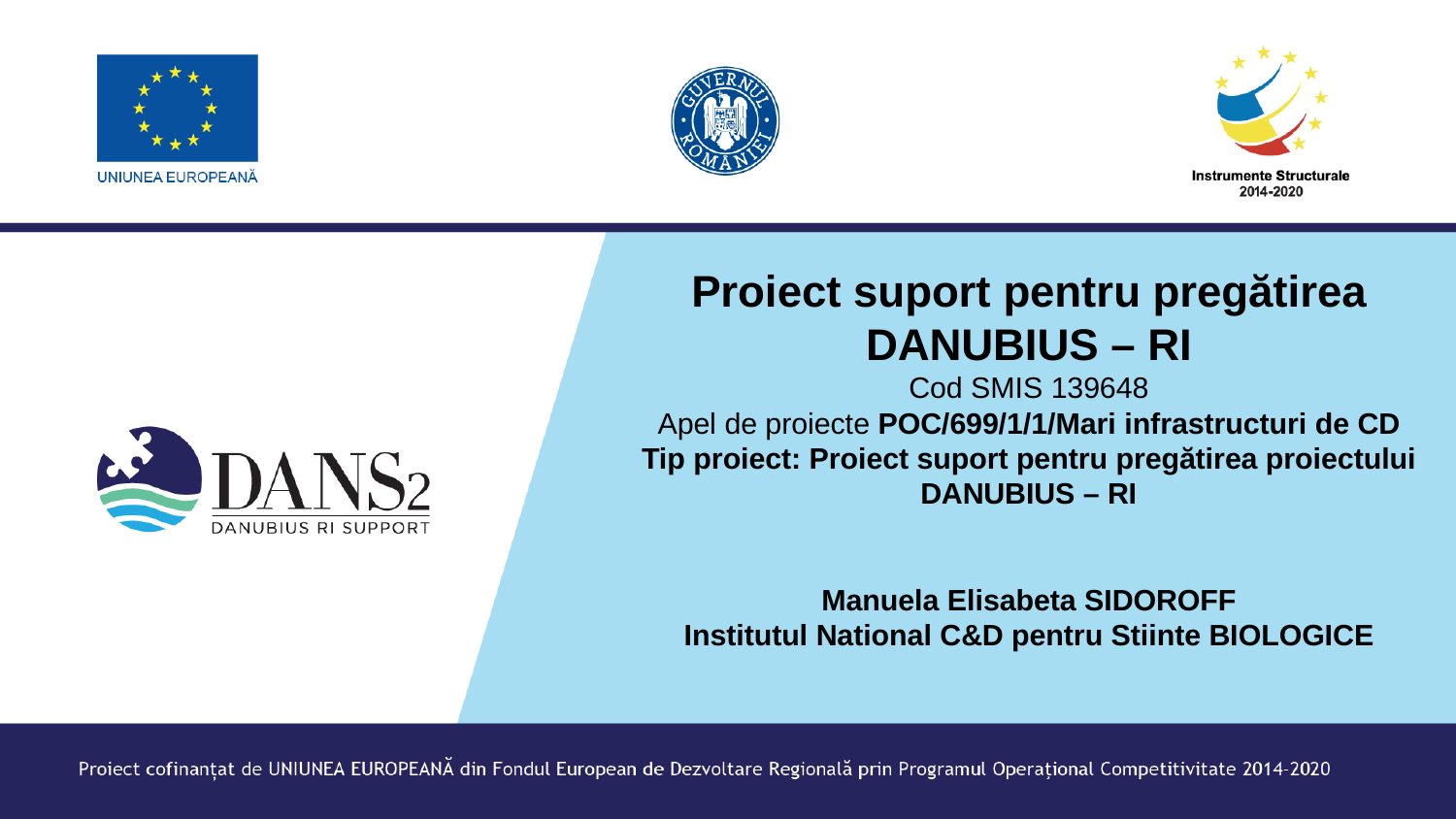

# Proiect suport pentru pregătirea DANUBIUS – RI Cod SMIS 139648 Apel de proiecte POC/699/1/1/Mari infrastructuri de CD Tip proiect: Proiect suport pentru pregătirea proiectului DANUBIUS – RI Manuela Elisabeta SIDOROFF Institutul National C&D pentru Stiinte BIOLOGICE